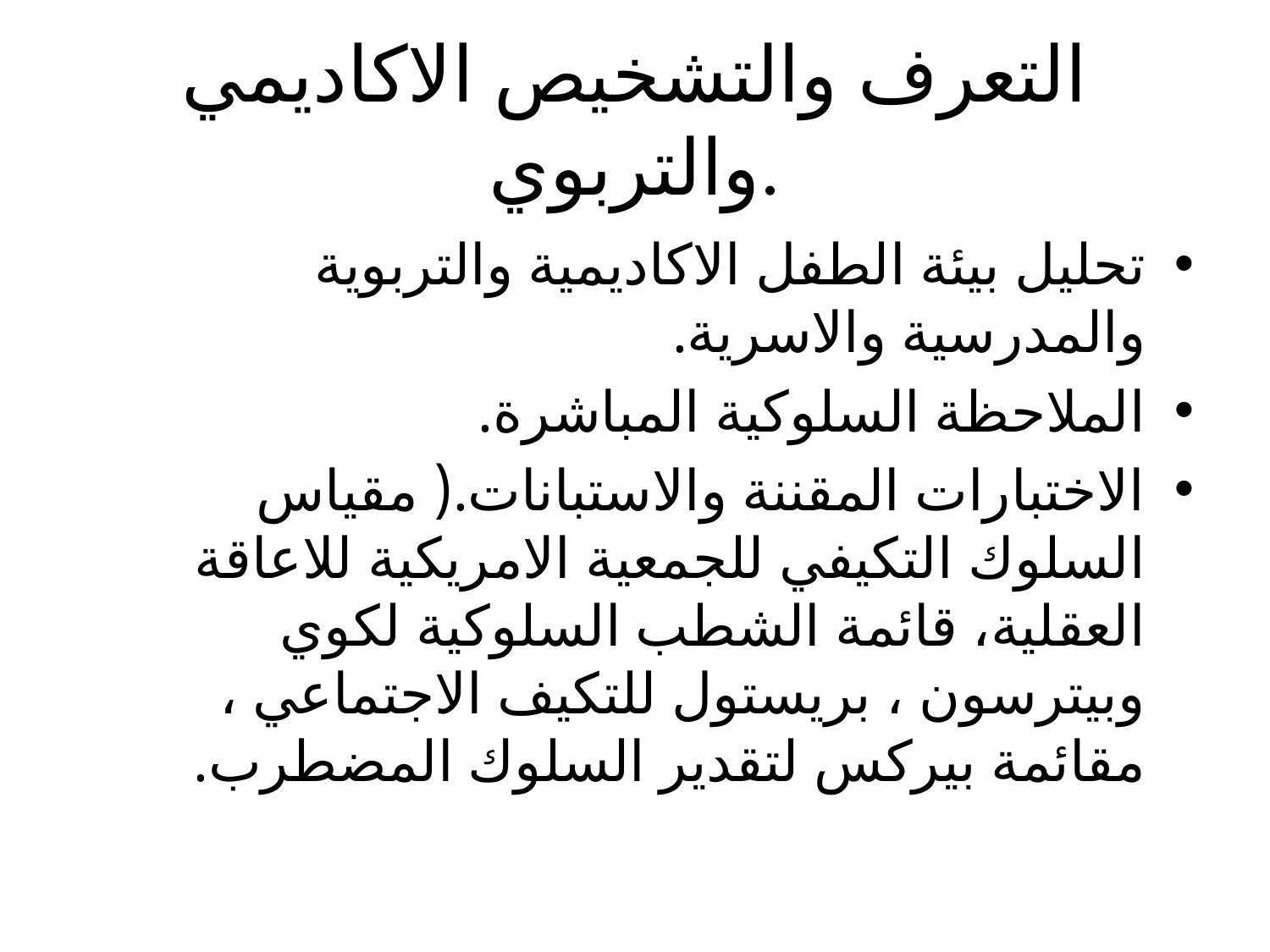

# التعرف والتشخيص الاكاديمي والتربوي.
تحليل بيئة الطفل الاكاديمية والتربوية والمدرسية والاسرية.
الملاحظة السلوكية المباشرة.
الاختبارات المقننة والاستبانات.( مقياس السلوك التكيفي للجمعية الامريكية للاعاقة العقلية، قائمة الشطب السلوكية لكوي وبيترسون ، بريستول للتكيف الاجتماعي ، مقائمة بيركس لتقدير السلوك المضطرب.